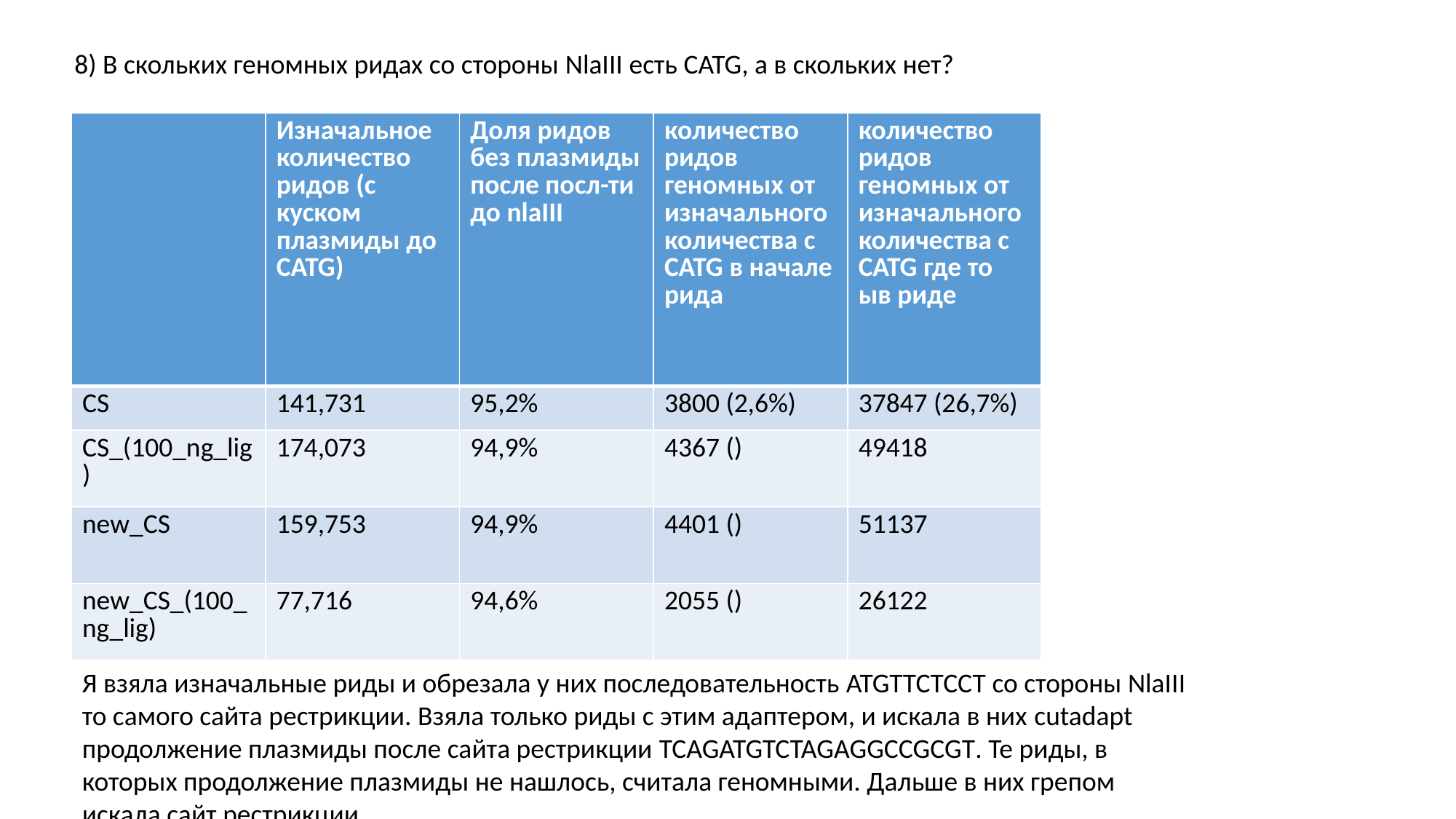

8) В скольких геномных ридах со стороны NlaIII есть CATG, а в скольких нет?
|  | Изначальное количество ридов (с куском плазмиды до CATG) | Доля ридов без плазмиды после посл-ти до nlaIII | количество ридов геномных от изначального количества c CATG в начале рида | количество ридов геномных от изначального количества c CATG где то ыв риде |
| --- | --- | --- | --- | --- |
| CS | 141,731 | 95,2% | 3800 (2,6%) | 37847 (26,7%) |
| CS\_(100\_ng\_lig) | 174,073 | 94,9% | 4367 () | 49418 |
| new\_CS | 159,753 | 94,9% | 4401 () | 51137 |
| new\_CS\_(100\_ng\_lig) | 77,716 | 94,6% | 2055 () | 26122 |
Я взяла изначальные риды и обрезала у них последовательность ATGTTCTCCT со стороны NlaIII то самого сайта рестрикции. Взяла только риды с этим адаптером, и искала в них cutadapt продолжение плазмиды после сайта рестрикции TCAGATGTCTAGAGGCCGCGT. Те риды, в которых продолжение плазмиды не нашлось, считала геномными. Дальше в них грепом искала сайт рестрикции.